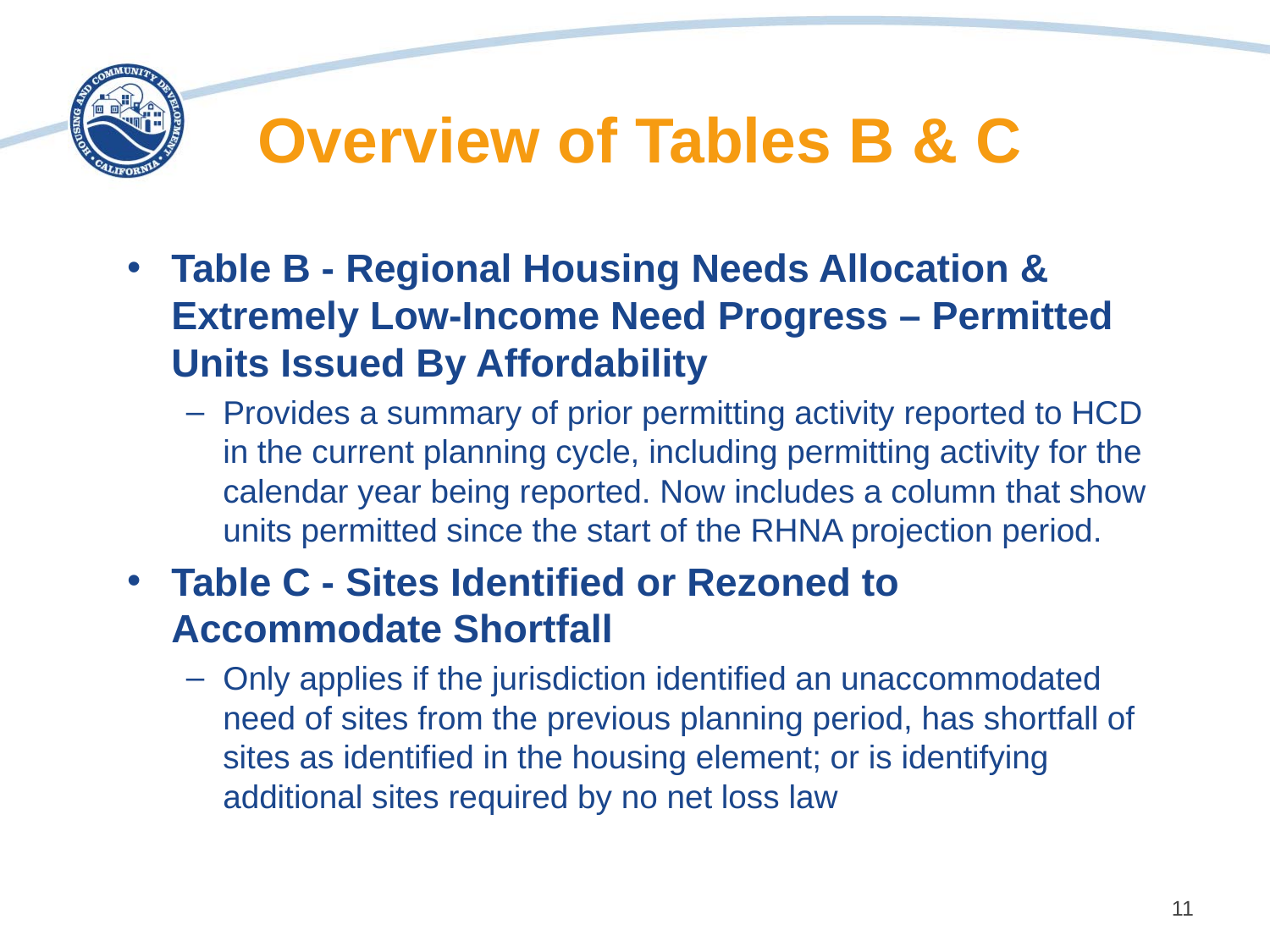

# Overview of Tables B & C
Table B - Regional Housing Needs Allocation & Extremely Low-Income Need Progress – Permitted Units Issued By Affordability
Provides a summary of prior permitting activity reported to HCD in the current planning cycle, including permitting activity for the calendar year being reported. Now includes a column that show units permitted since the start of the RHNA projection period.
Table C - Sites Identified or Rezoned to Accommodate Shortfall
Only applies if the jurisdiction identified an unaccommodated need of sites from the previous planning period, has shortfall of sites as identified in the housing element; or is identifying additional sites required by no net loss law
11